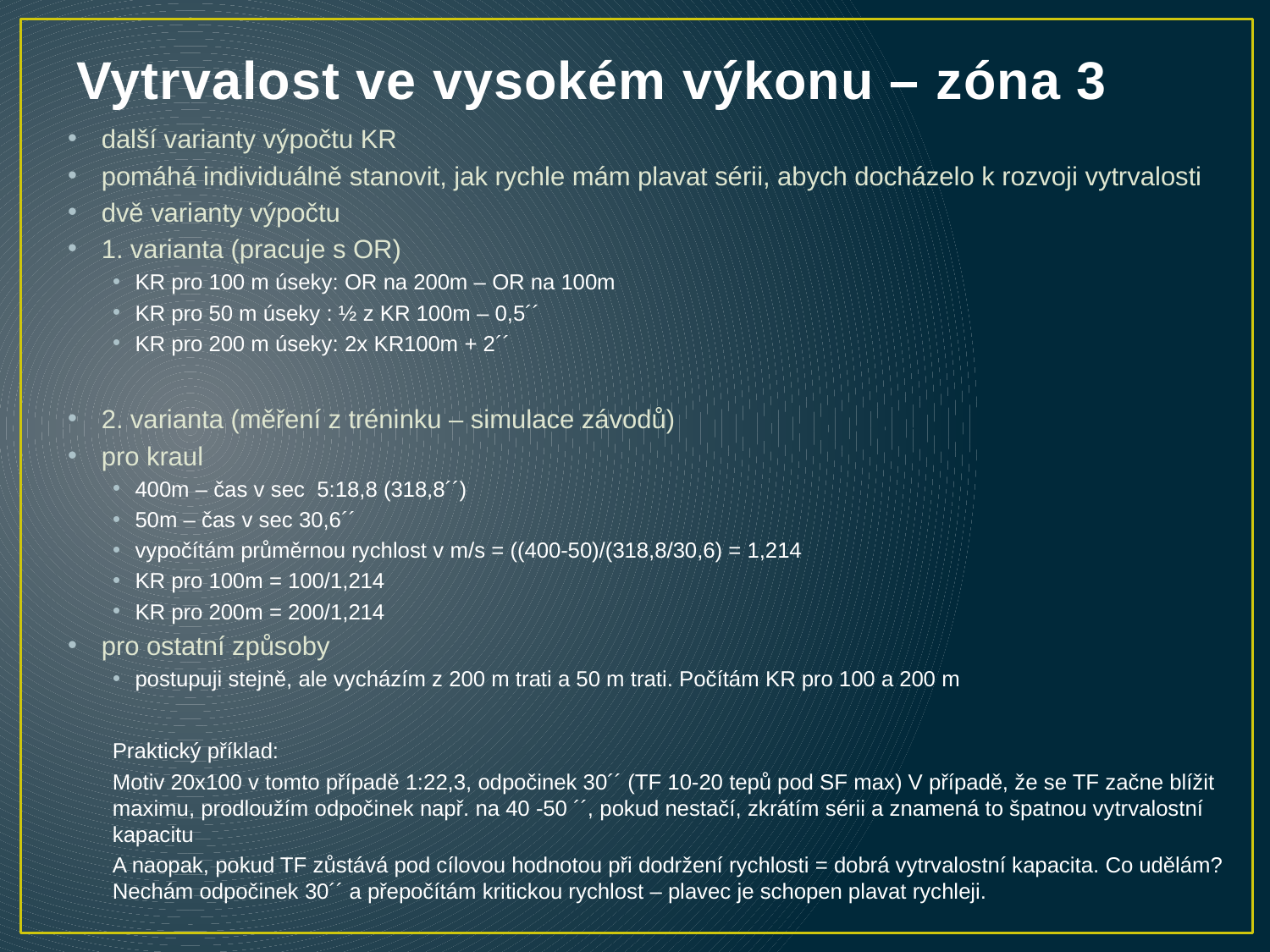

# Vytrvalost ve vysokém výkonu – zóna 3
další varianty výpočtu KR
pomáhá individuálně stanovit, jak rychle mám plavat sérii, abych docházelo k rozvoji vytrvalosti
dvě varianty výpočtu
1. varianta (pracuje s OR)
KR pro 100 m úseky: OR na 200m – OR na 100m
KR pro 50 m úseky : ½ z KR 100m – 0,5´´
KR pro 200 m úseky: 2x KR100m + 2´´

2. varianta (měření z tréninku – simulace závodů)
pro kraul
400m – čas v sec  5:18,8 (318,8´´)
50m – čas v sec 30,6´´
vypočítám průměrnou rychlost v m/s = ((400-50)/(318,8/30,6) = 1,214
KR pro 100m = 100/1,214
KR pro 200m = 200/1,214
pro ostatní způsoby
postupuji stejně, ale vycházím z 200 m trati a 50 m trati. Počítám KR pro 100 a 200 m

Praktický příklad:
Motiv 20x100 v tomto případě 1:22,3, odpočinek 30´´ (TF 10-20 tepů pod SF max) V případě, že se TF začne blížit maximu, prodloužím odpočinek např. na 40 -50 ´´, pokud nestačí, zkrátím sérii a znamená to špatnou vytrvalostní kapacitu
A naopak, pokud TF zůstává pod cílovou hodnotou při dodržení rychlosti = dobrá vytrvalostní kapacita. Co udělám? Nechám odpočinek 30´´ a přepočítám kritickou rychlost – plavec je schopen plavat rychleji.